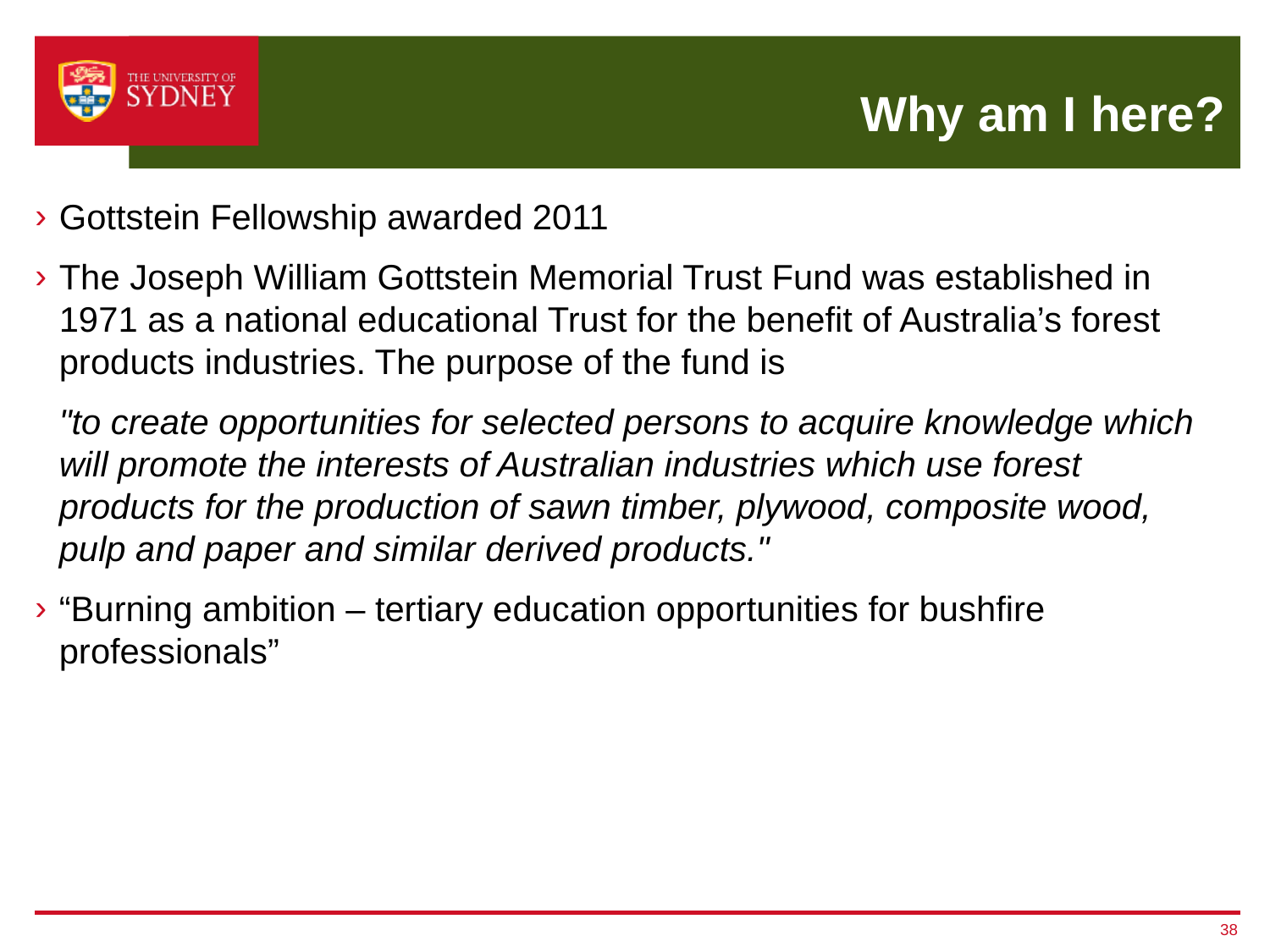

# Why am I here?
Gottstein Fellowship awarded 2011
The Joseph William Gottstein Memorial Trust Fund was established in 1971 as a national educational Trust for the benefit of Australia’s forest products industries. The purpose of the fund is
	"to create opportunities for selected persons to acquire knowledge which will promote the interests of Australian industries which use forest products for the production of sawn timber, plywood, composite wood, pulp and paper and similar derived products."
“Burning ambition – tertiary education opportunities for bushfire professionals”

38